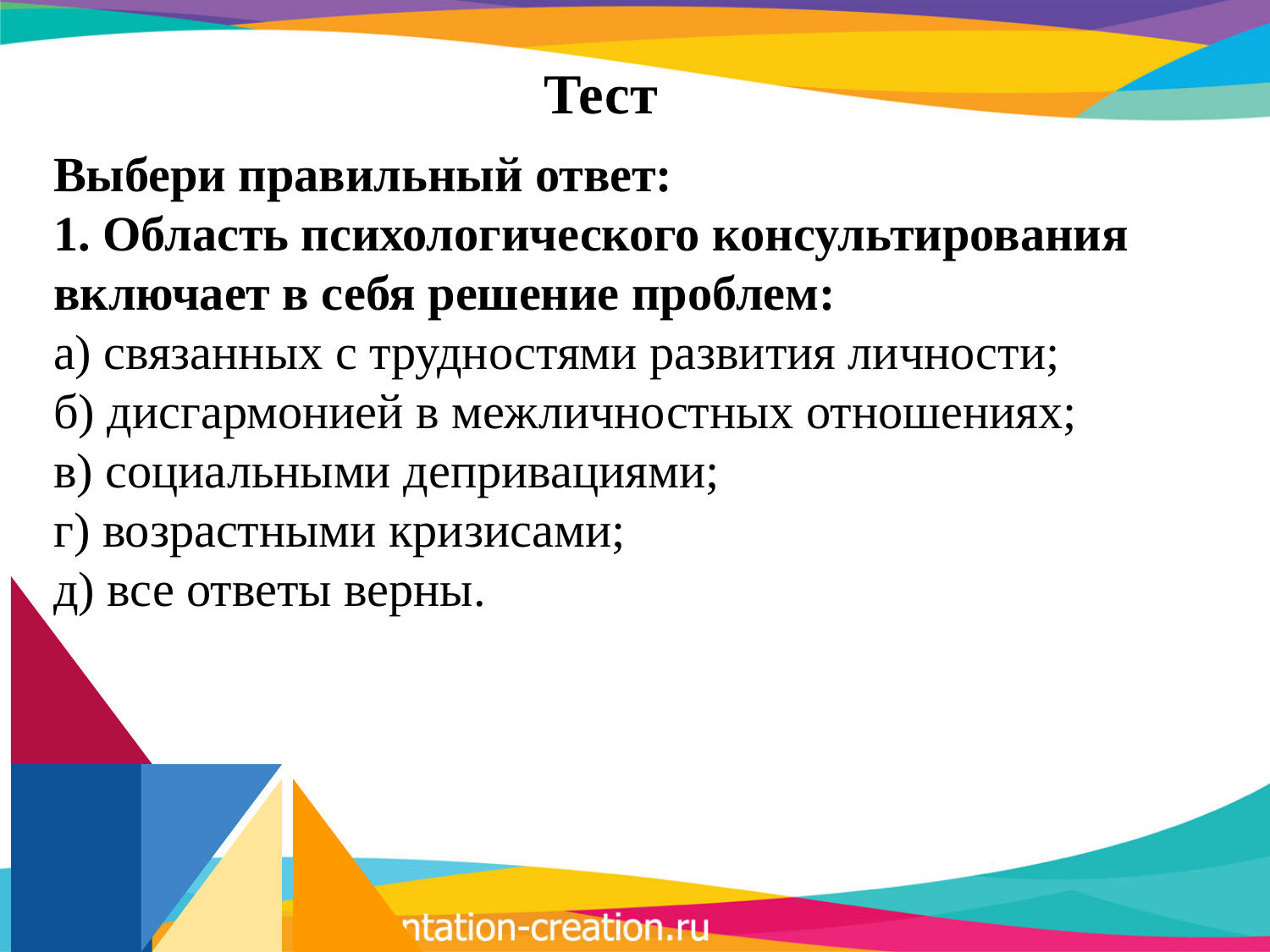

# Тест
Выбери правильный ответ:
1. Область психологического консультирования включает в себя решение проблем:
а) связанных с трудностями развития личности;
б) дисгармонией в межличностных отношениях;
в) социальными депривациями;
г) возрастными кризисами;
д) все ответы верны.